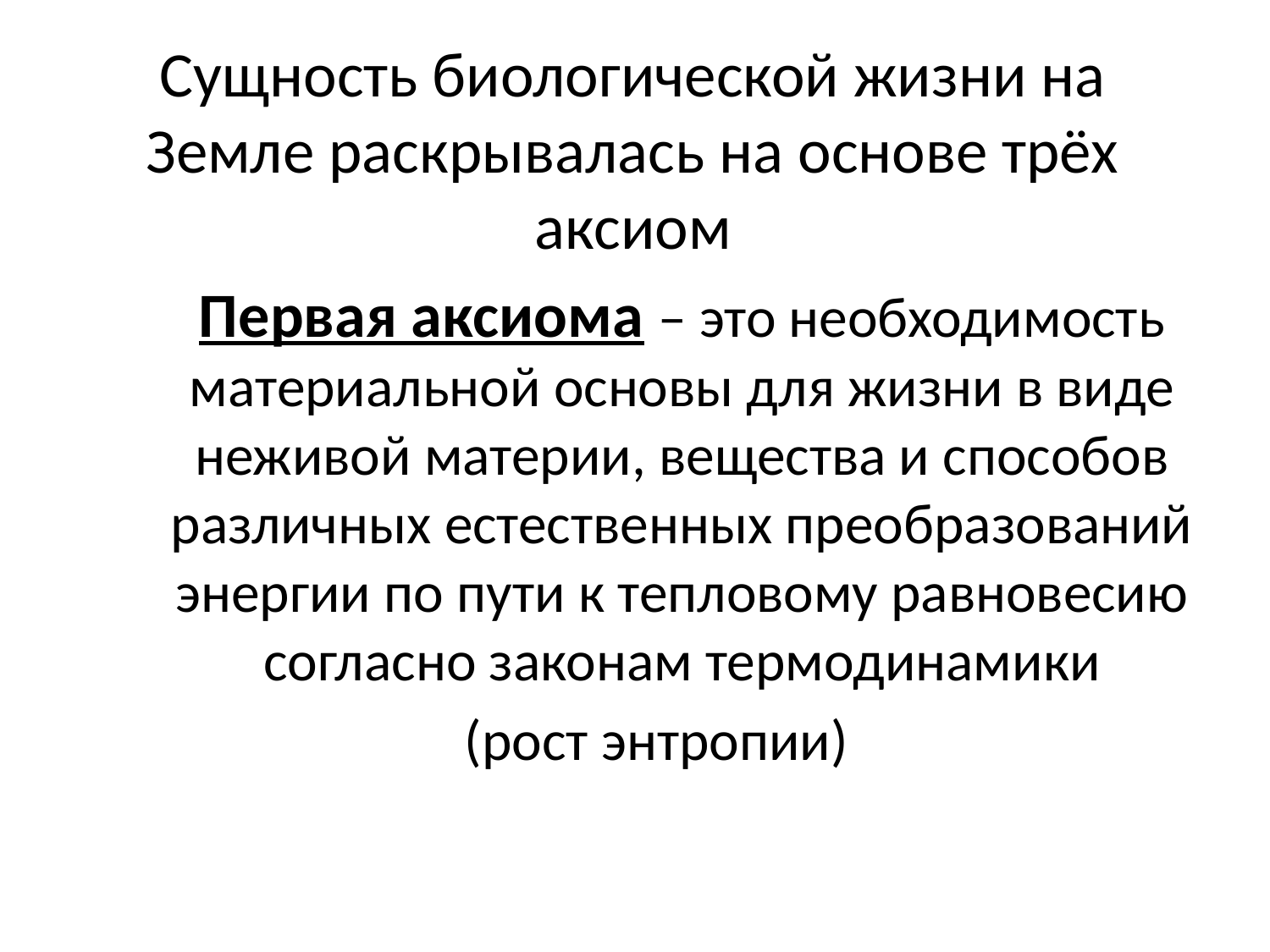

# Сущность биологической жизни на Земле раскрывалась на основе трёх аксиом
	Первая аксиома – это необходимость материальной основы для жизни в виде неживой материи, вещества и способов различных естественных преобразований энергии по пути к тепловому равновесию согласно законам термодинамики
(рост энтропии)